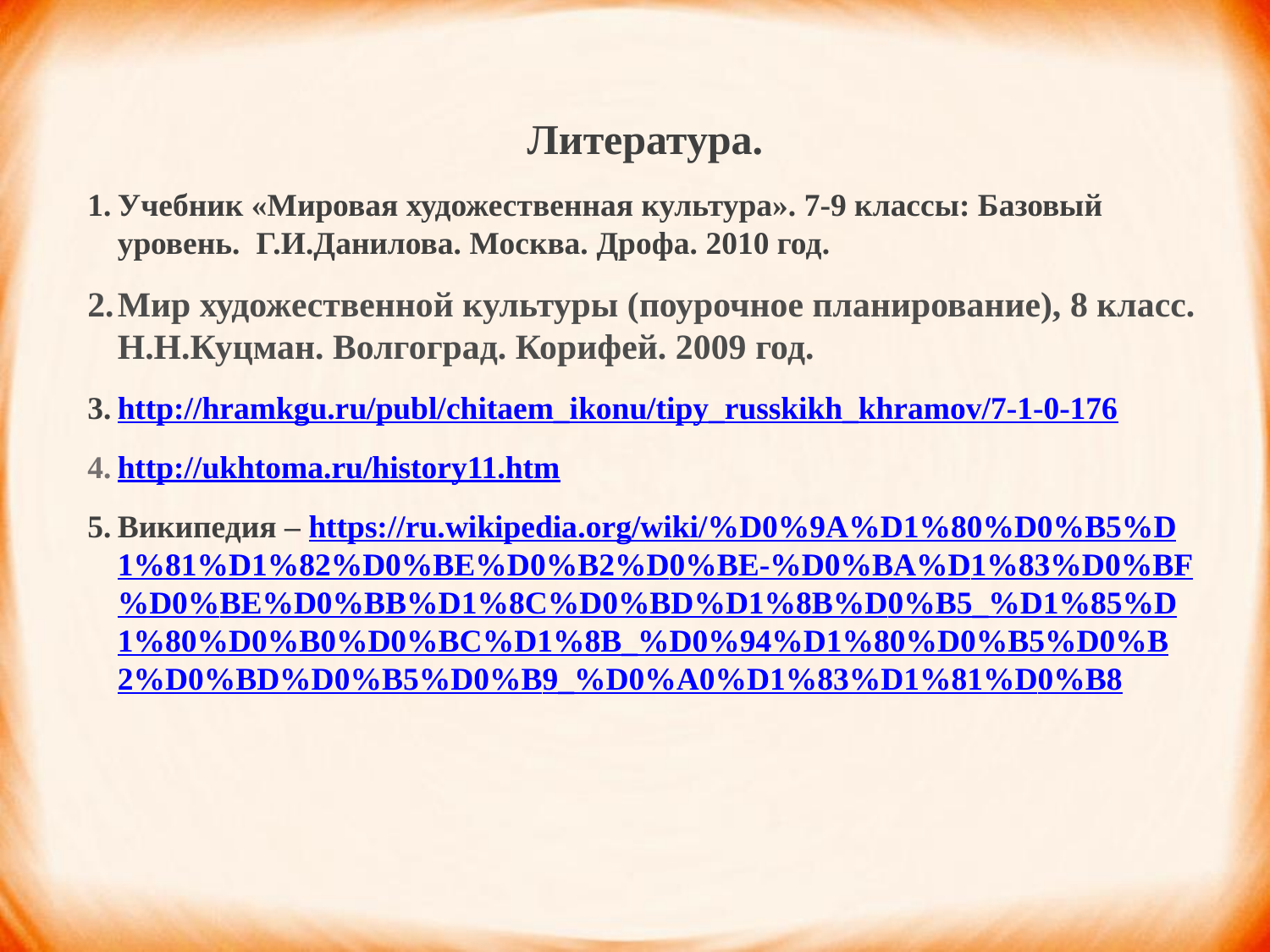

Литература.
Учебник «Мировая художественная культура». 7-9 классы: Базовый уровень.  Г.И.Данилова. Москва. Дрофа. 2010 год.
Мир художественной культуры (поурочное планирование), 8 класс. Н.Н.Куцман. Волгоград. Корифей. 2009 год.
http://hramkgu.ru/publ/chitaem_ikonu/tipy_russkikh_khramov/7-1-0-176
http://ukhtoma.ru/history11.htm
Википедия – https://ru.wikipedia.org/wiki/%D0%9A%D1%80%D0%B5%D1%81%D1%82%D0%BE%D0%B2%D0%BE-%D0%BA%D1%83%D0%BF%D0%BE%D0%BB%D1%8C%D0%BD%D1%8B%D0%B5_%D1%85%D1%80%D0%B0%D0%BC%D1%8B_%D0%94%D1%80%D0%B5%D0%B2%D0%BD%D0%B5%D0%B9_%D0%A0%D1%83%D1%81%D0%B8